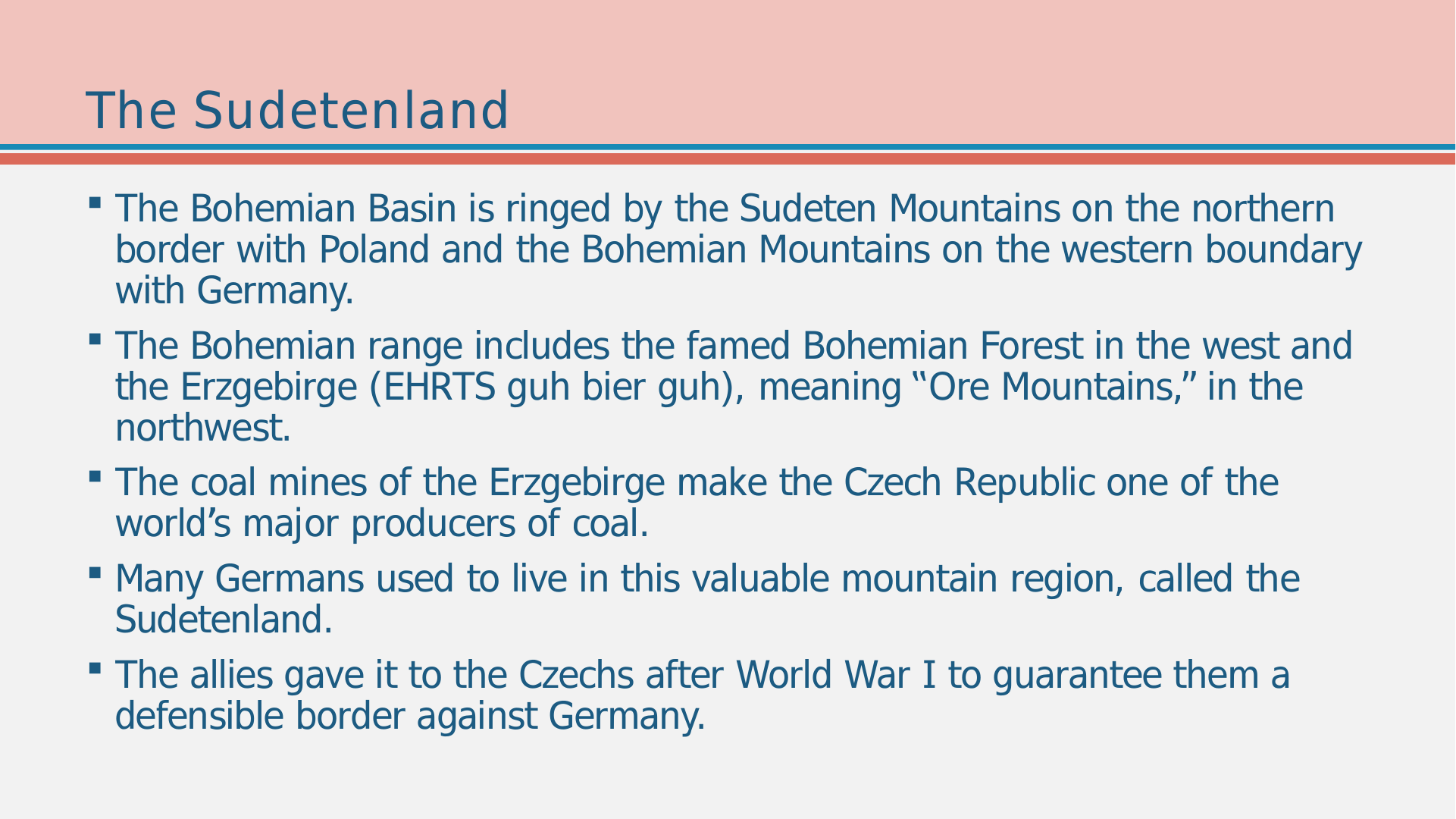

# The Sudetenland
The Bohemian Basin is ringed by the Sudeten Mountains on the northern border with Poland and the Bohemian Mountains on the western boundary with Germany.
The Bohemian range includes the famed Bohemian Forest in the west and the Erzgebirge (EHRTS guh bier guh), meaning “Ore Mountains,” in the northwest.
The coal mines of the Erzgebirge make the Czech Republic one of the world’s major producers of coal.
Many Germans used to live in this valuable mountain region, called the Sudetenland.
The allies gave it to the Czechs after World War I to guarantee them a defensible border against Germany.